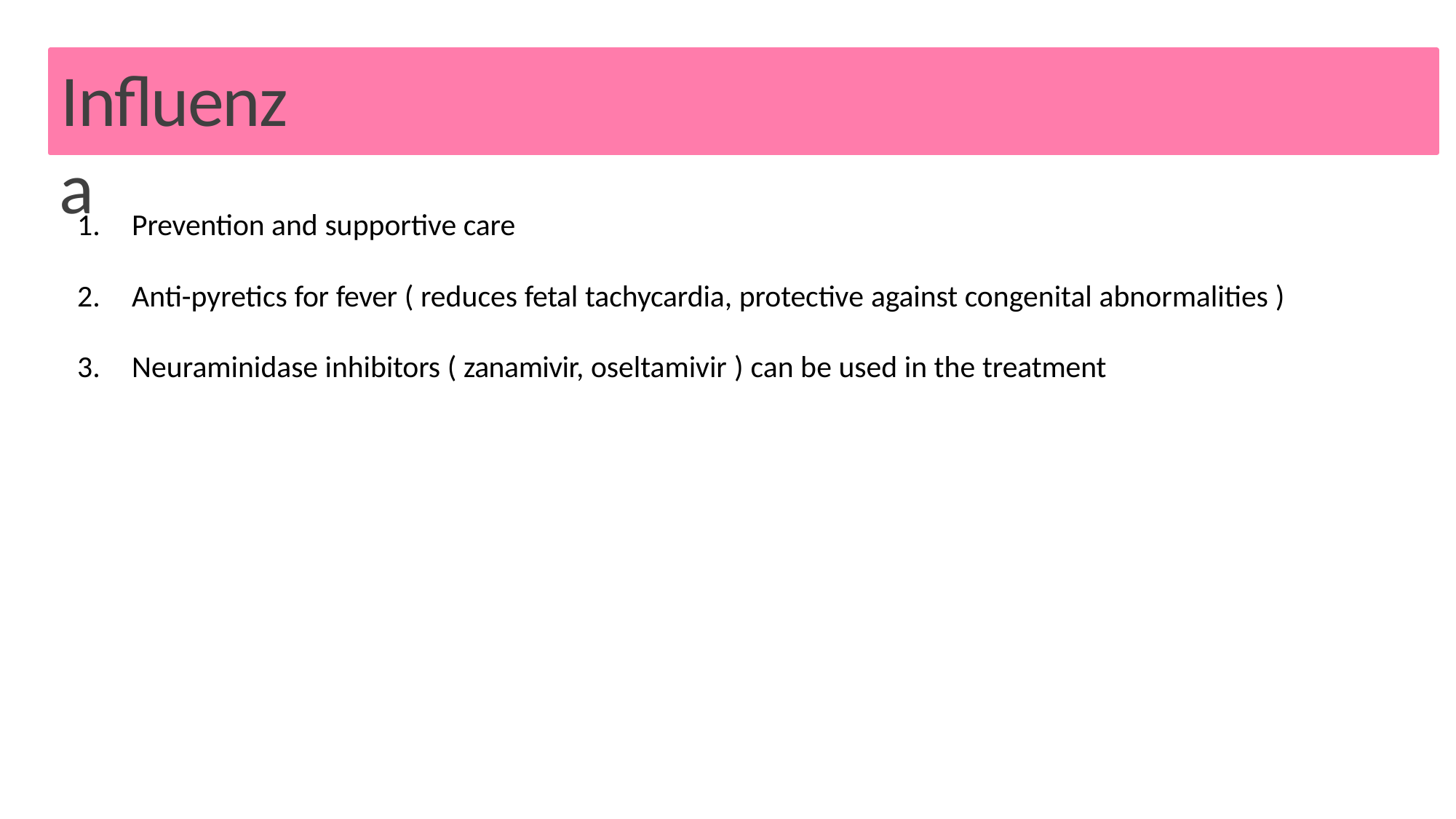

# Influenza
Prevention and supportive care

Anti-pyretics for fever ( reduces fetal tachycardia, protective against congenital abnormalities )

Neuraminidase inhibitors ( zanamivir, oseltamivir ) can be used in the treatment